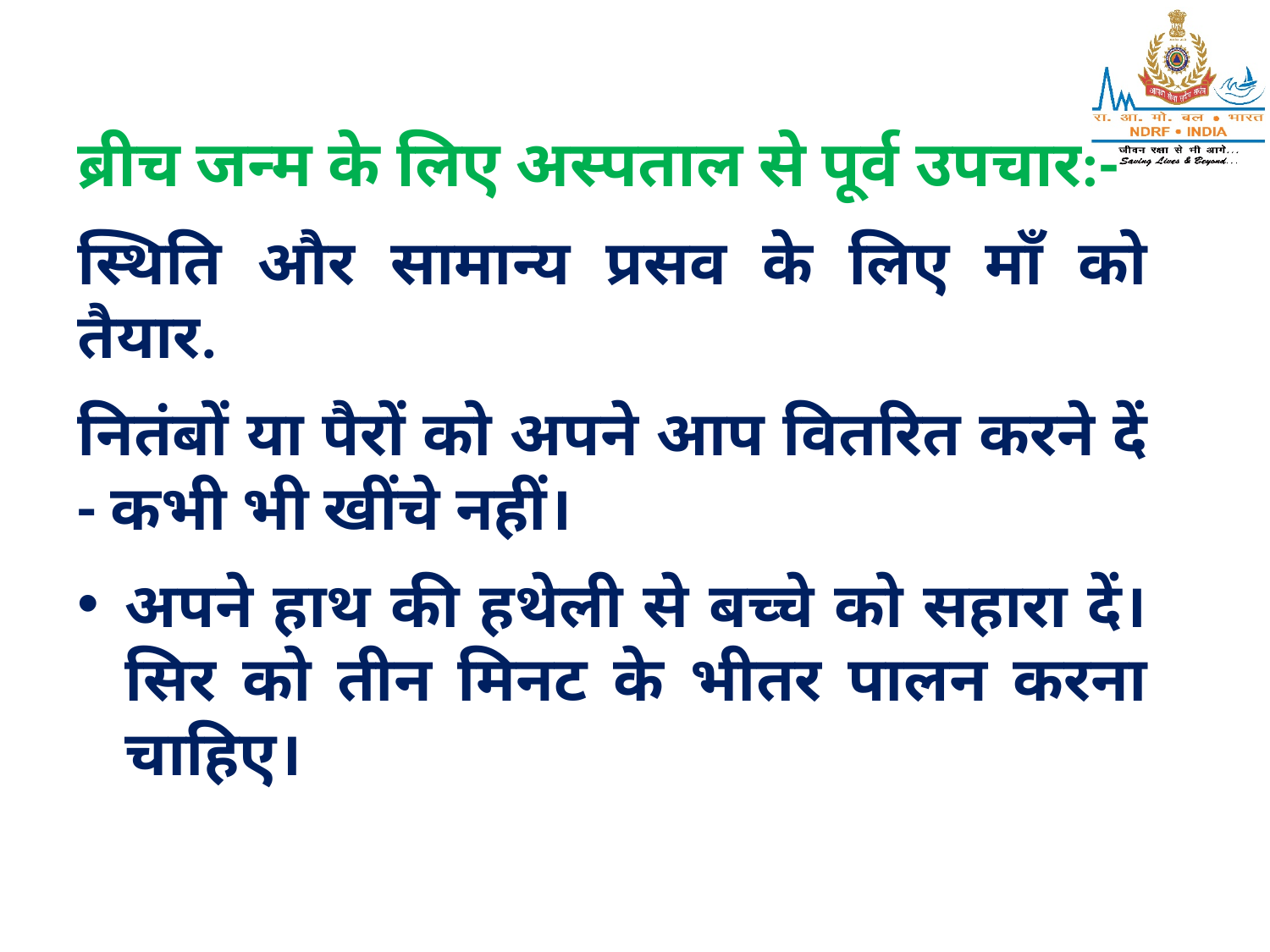

ब्रीच जन्म के लिए अस्पताल से पूर्व उपचार:-
स्थिति और सामान्य प्रसव के लिए माँ को तैयार.
नितंबों या पैरों को अपने आप वितरित करने दें - कभी भी खींचे नहीं।
अपने हाथ की हथेली से बच्चे को सहारा दें। सिर को तीन मिनट के भीतर पालन करना चाहिए।